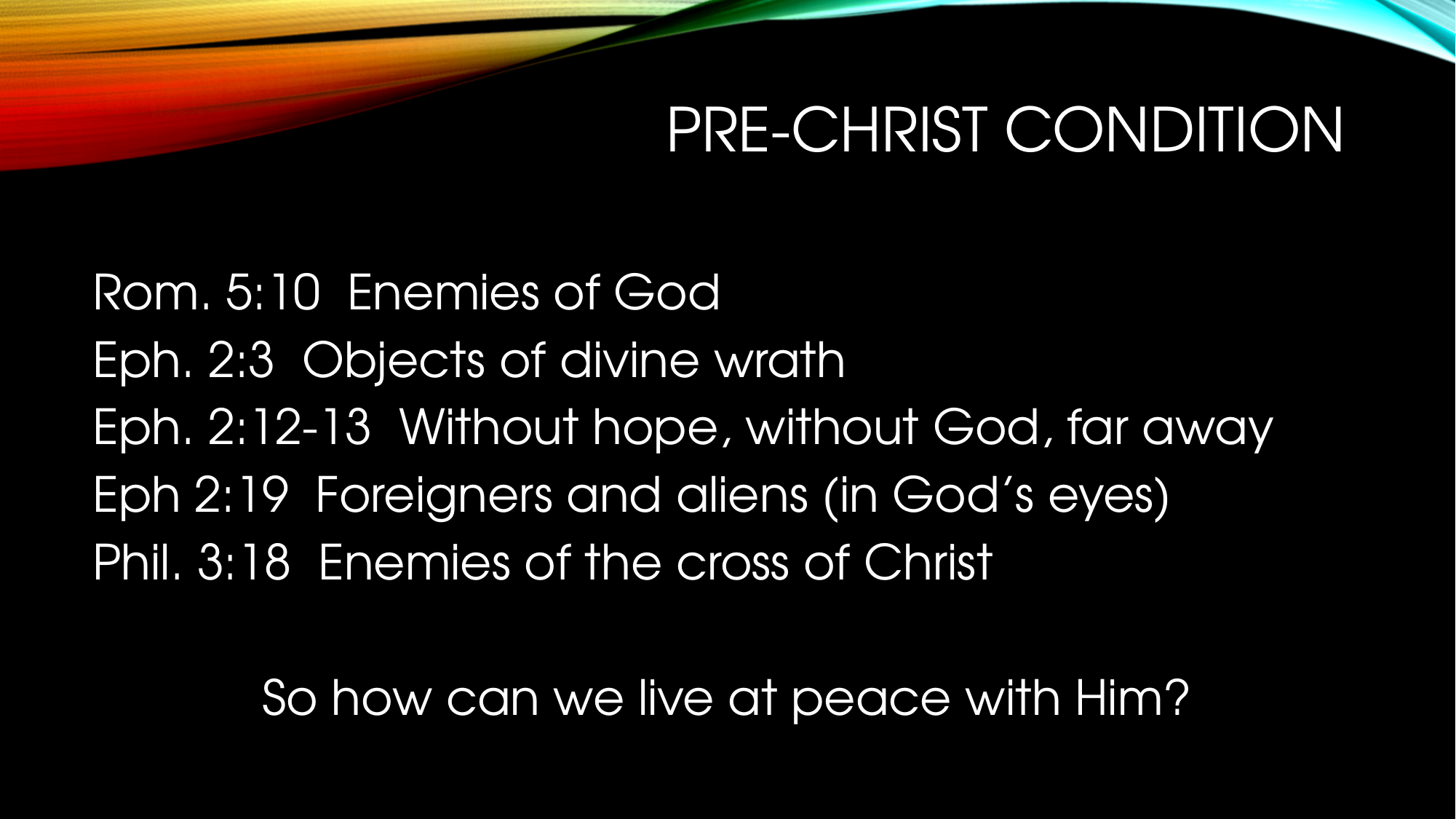

# Pre-Christ condition
Rom. 5:10  Enemies of God
Eph. 2:3  Objects of divine wrath
Eph. 2:12-13  Without hope, without God, far away
Eph 2:19  Foreigners and aliens (in God’s eyes)
Phil. 3:18  Enemies of the cross of Christ

So how can we live at peace with Him?